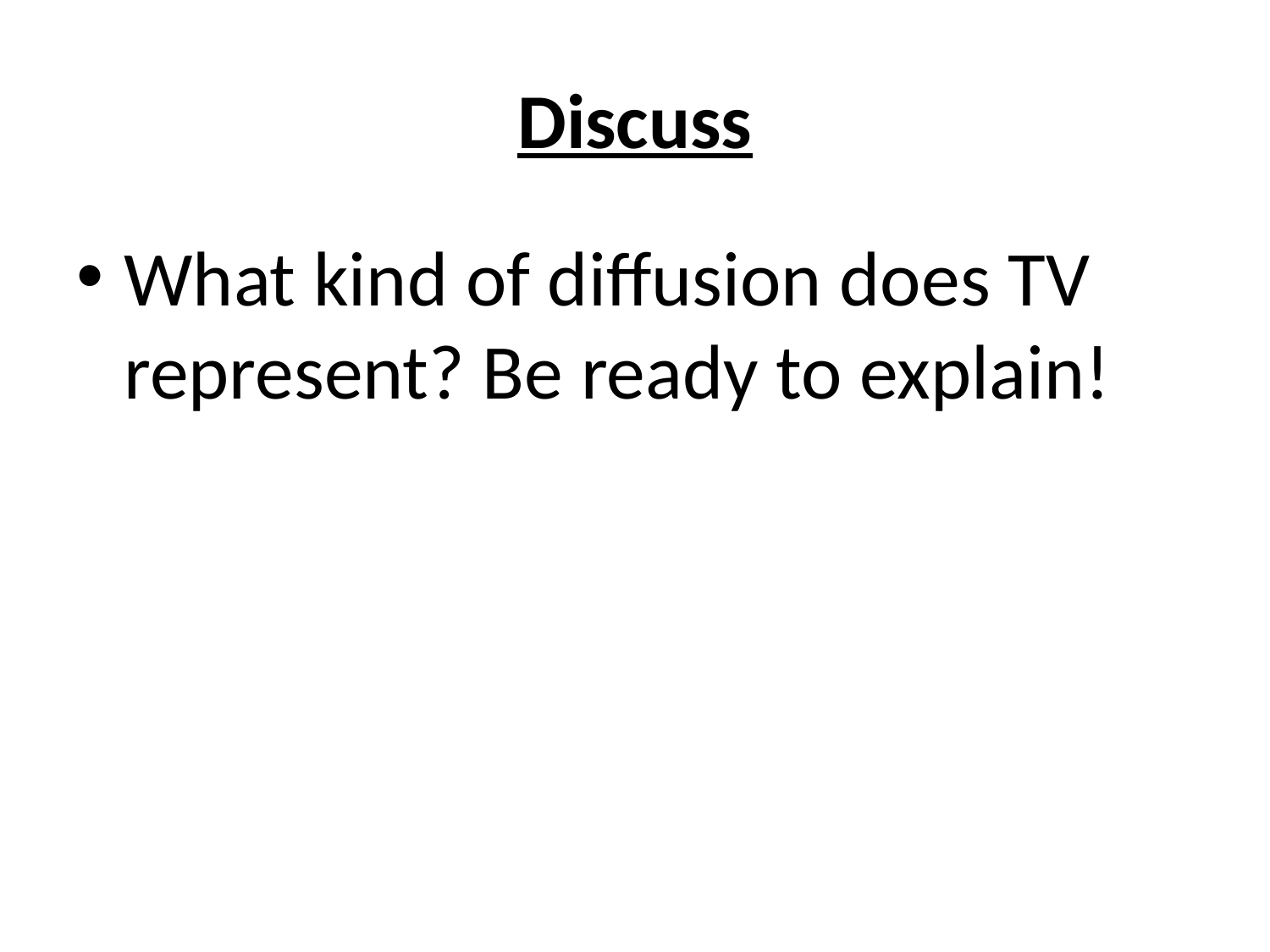

# Discuss
What kind of diffusion does TV represent? Be ready to explain!